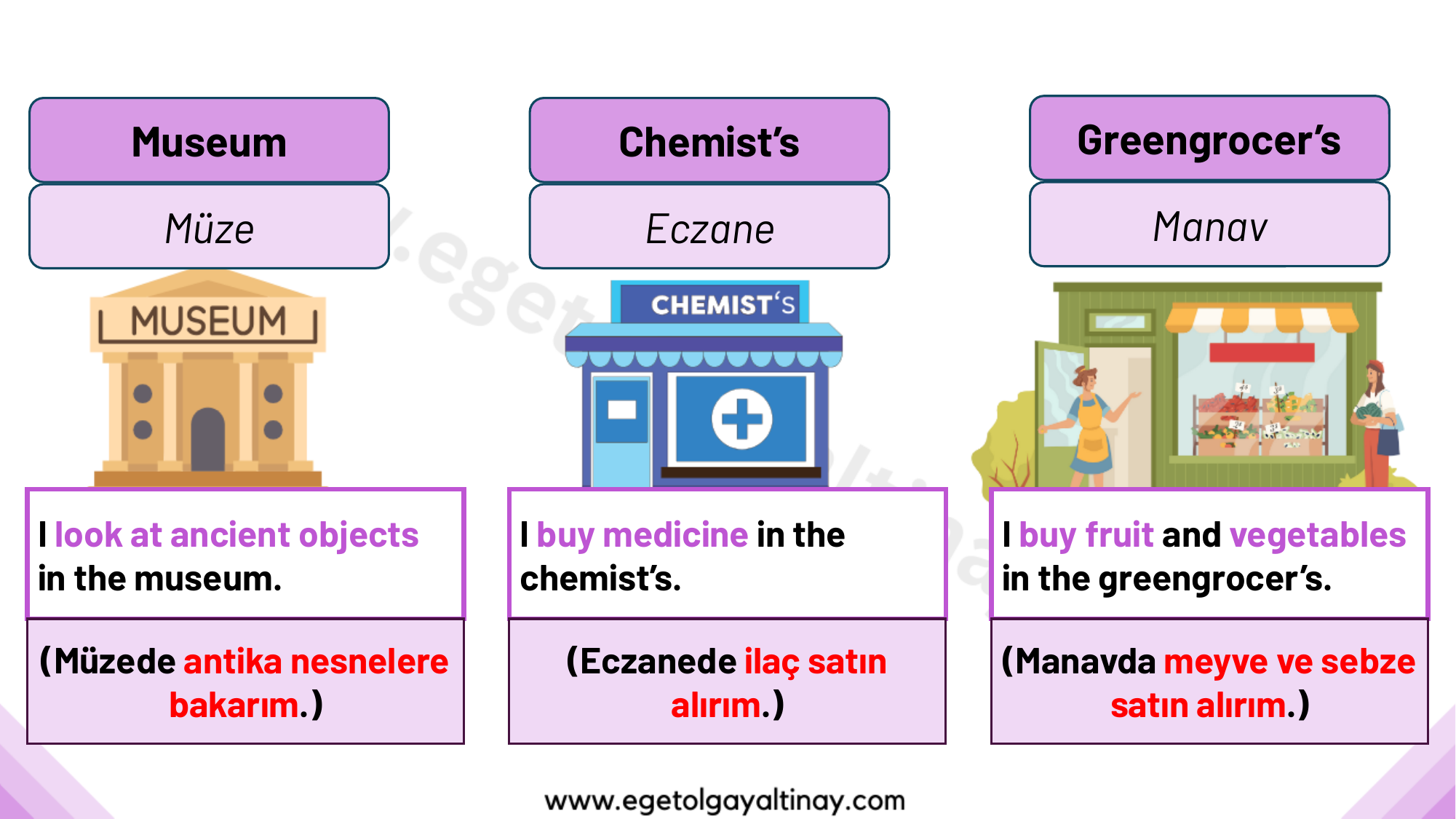

Greengrocer’s
Museum
Chemist’s
Manav
Müze
Eczane
I look at ancient objects in the museum.
I buy fruit and vegetables in the greengrocer’s.
I buy medicine in the chemist’s.
(Müzede antika nesnelere bakarım.)
(Eczanede ilaç satın alırım.)
(Manavda meyve ve sebze satın alırım.)